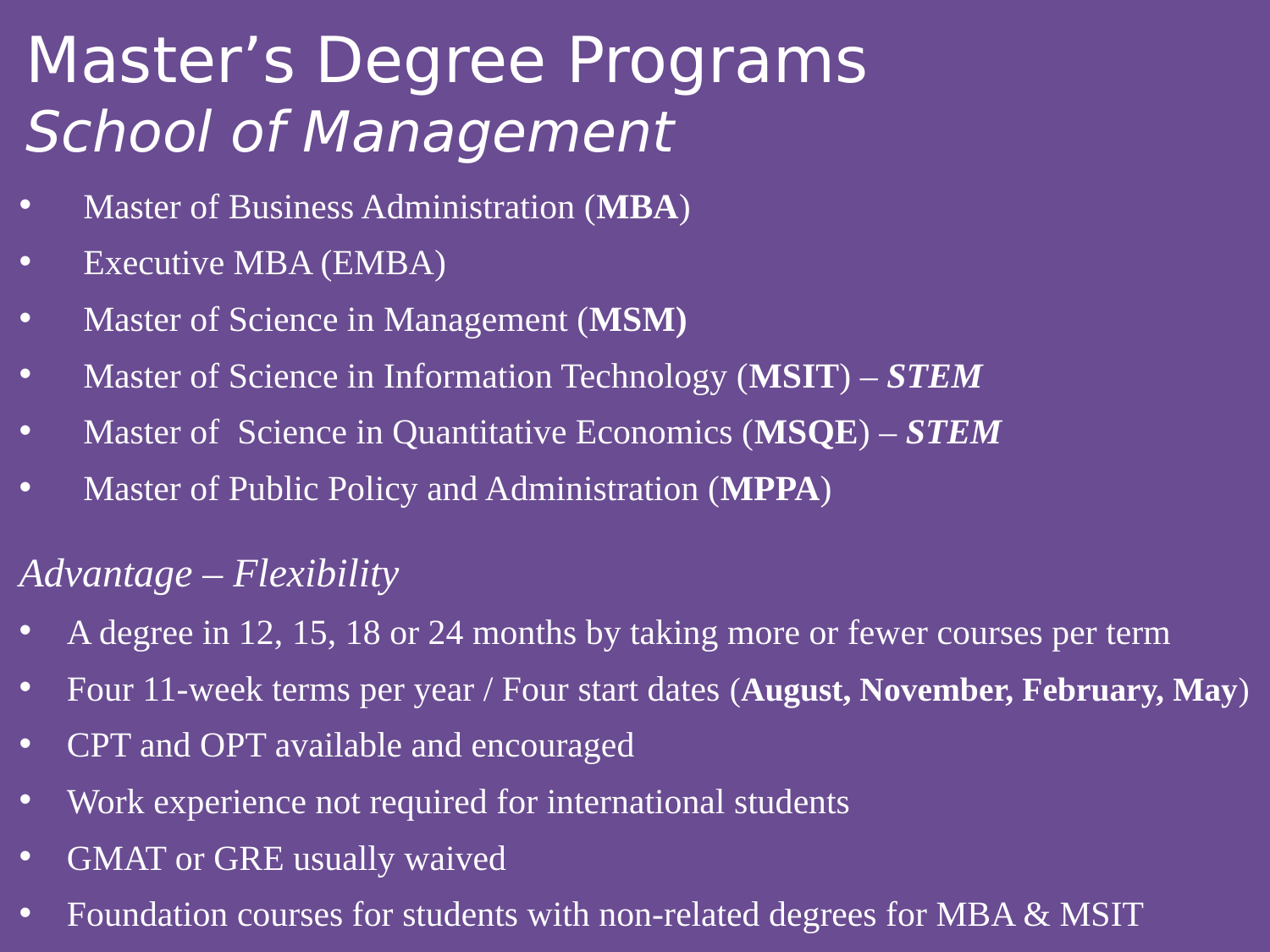

# Master’s Degree Programs School of Management
Master of Business Administration (MBA)
Executive MBA (EMBA)
Master of Science in Management (MSM)
Master of Science in Information Technology (MSIT) – STEM
Master of  Science in Quantitative Economics (MSQE) – STEM
Master of Public Policy and Administration (MPPA)

Advantage – Flexibility
A degree in 12, 15, 18 or 24 months by taking more or fewer courses per term
Four 11-week terms per year / Four start dates (August, November, February, May)
CPT and OPT available and encouraged
Work experience not required for international students
GMAT or GRE usually waived
Foundation courses for students with non-related degrees for MBA & MSIT